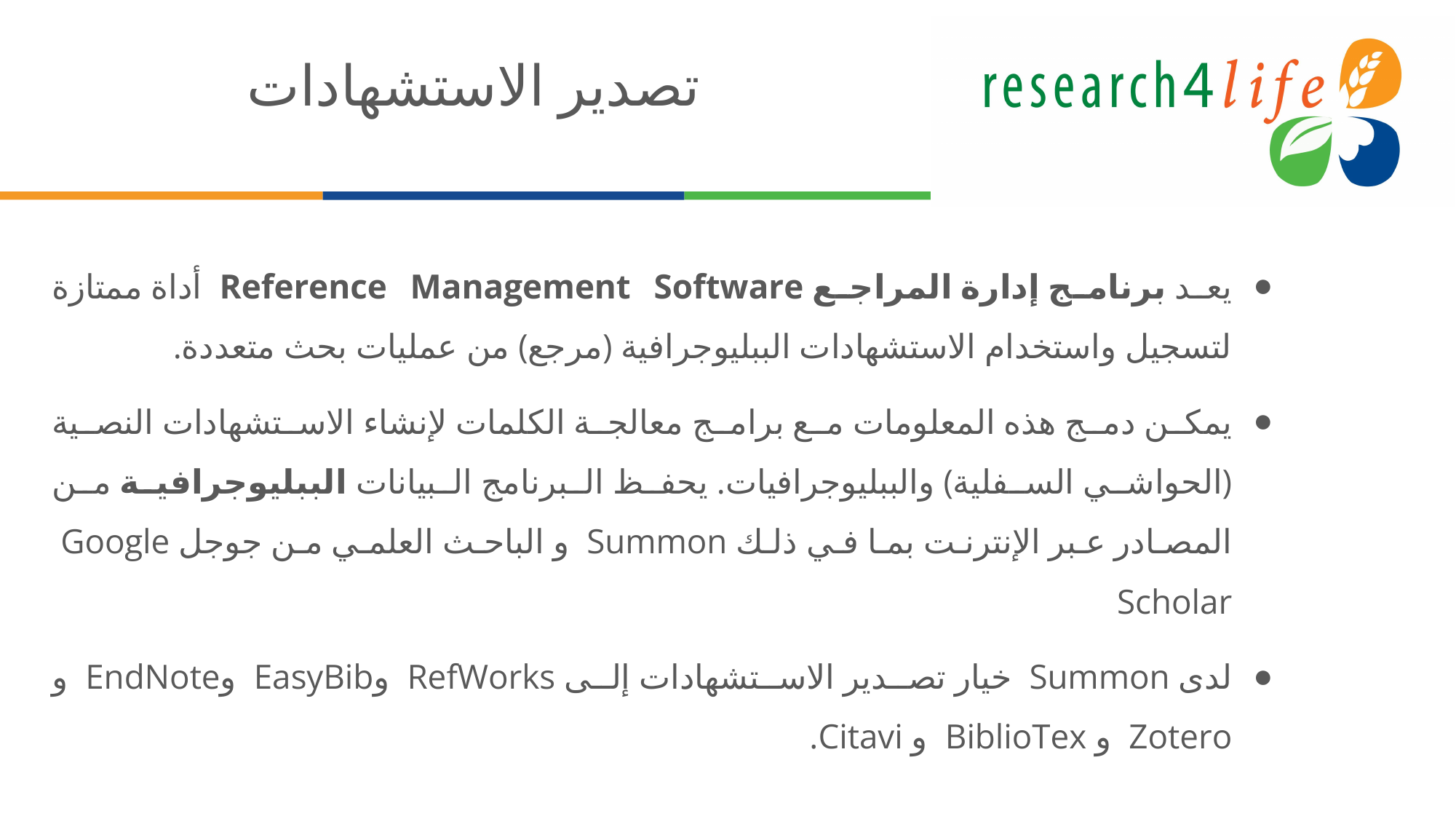

# تصدير الاستشهادات
يعد برنامج إدارة المراجع Reference Management Software  أداة ممتازة لتسجيل واستخدام الاستشهادات الببليوجرافية (مرجع) من عمليات بحث متعددة.
يمكن دمج هذه المعلومات مع برامج معالجة الكلمات لإنشاء الاستشهادات النصية (الحواشي السفلية) والببليوجرافيات. يحفظ البرنامج البيانات الببليوجرافية من المصادر عبر الإنترنت بما في ذلك Summon  و الباحث العلمي من جوجل Google Scholar
لدى Summon  خيار تصدير الاستشهادات إلى RefWorks  وEasyBib  وEndNote  و Zotero  و BiblioTex  و Citavi.